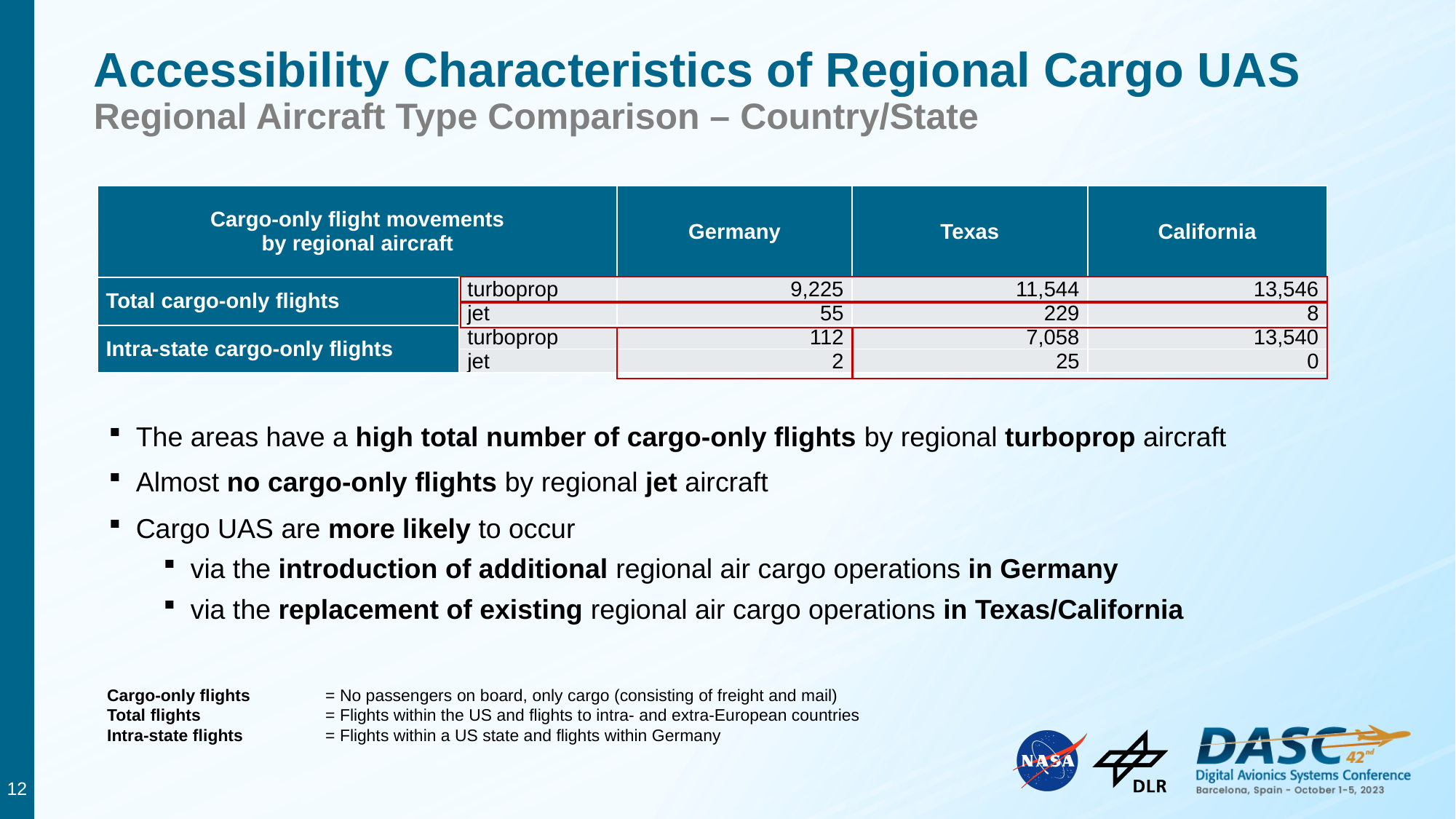

# Accessibility Characteristics of Regional Cargo UAS Regional Aircraft Type Comparison – Country/State

| Cargo-only flight movements by regional aircraft |  | Germany | Texas | California |
| --- | --- | --- | --- | --- |
| Total cargo-only flights | turboprop | 9,225 | 11,544 | 13,546 |
|  | jet | 55 | 229 | 8 |
| Intra-state cargo-only flights | turboprop | 112 | 7,058 | 13,540 |
|  | jet | 2 | 25 | 0 |

The areas have a high total number of cargo-only flights by regional turboprop aircraft
Almost no cargo-only flights by regional jet aircraft
Cargo UAS are more likely to occur
via the introduction of additional regional air cargo operations in Germany
via the replacement of existing regional air cargo operations in Texas/California
12
Cargo-only flights 	= No passengers on board, only cargo (consisting of freight and mail)
Total flights 		= Flights within the US and flights to intra- and extra-European countries
Intra-state flights 	= Flights within a US state and flights within Germany